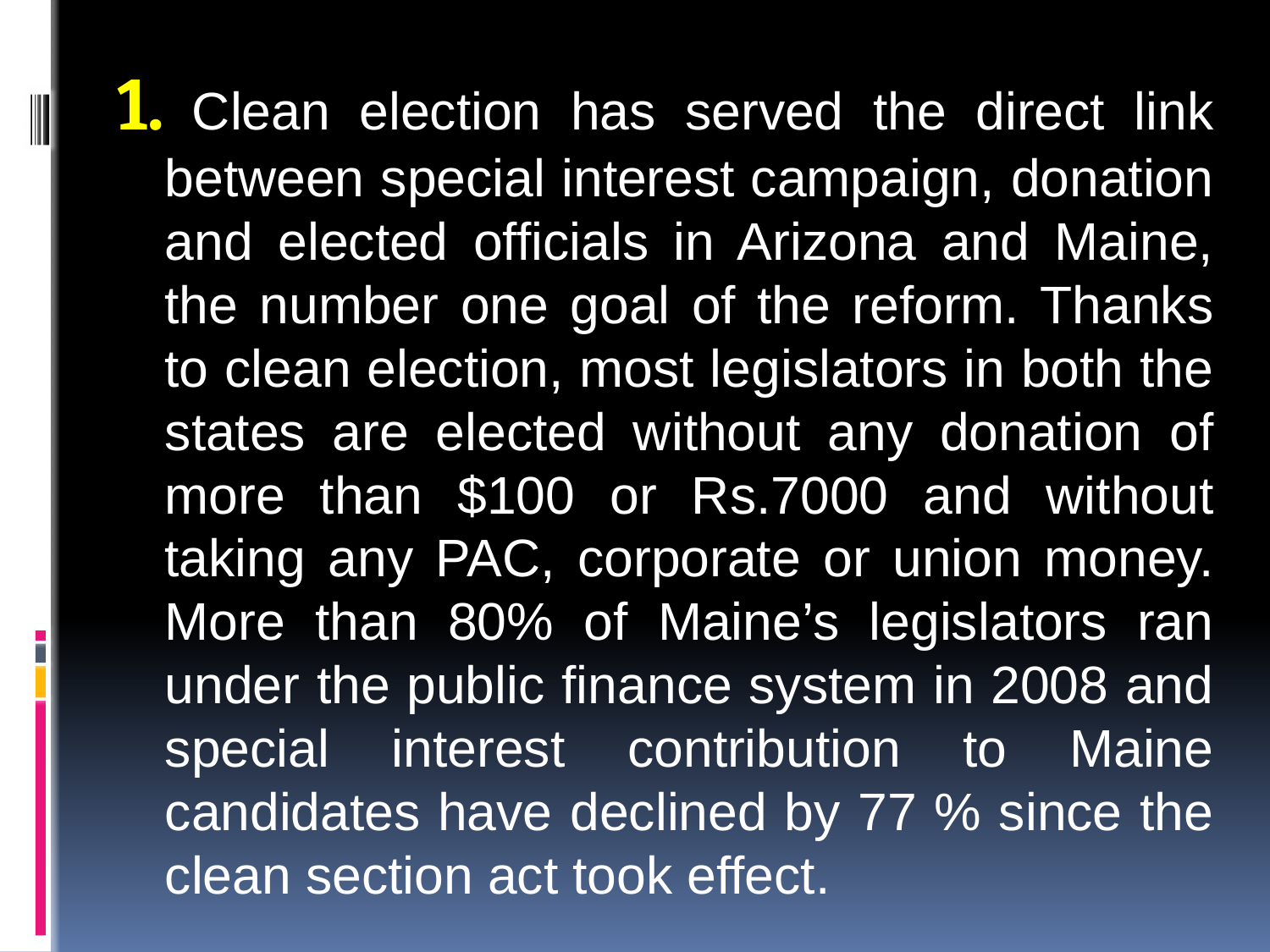

1. Clean election has served the direct link between special interest campaign, donation and elected officials in Arizona and Maine, the number one goal of the reform. Thanks to clean election, most legislators in both the states are elected without any donation of more than $100 or Rs.7000 and without taking any PAC, corporate or union money. More than 80% of Maine’s legislators ran under the public finance system in 2008 and special interest contribution to Maine candidates have declined by 77 % since the clean section act took effect.